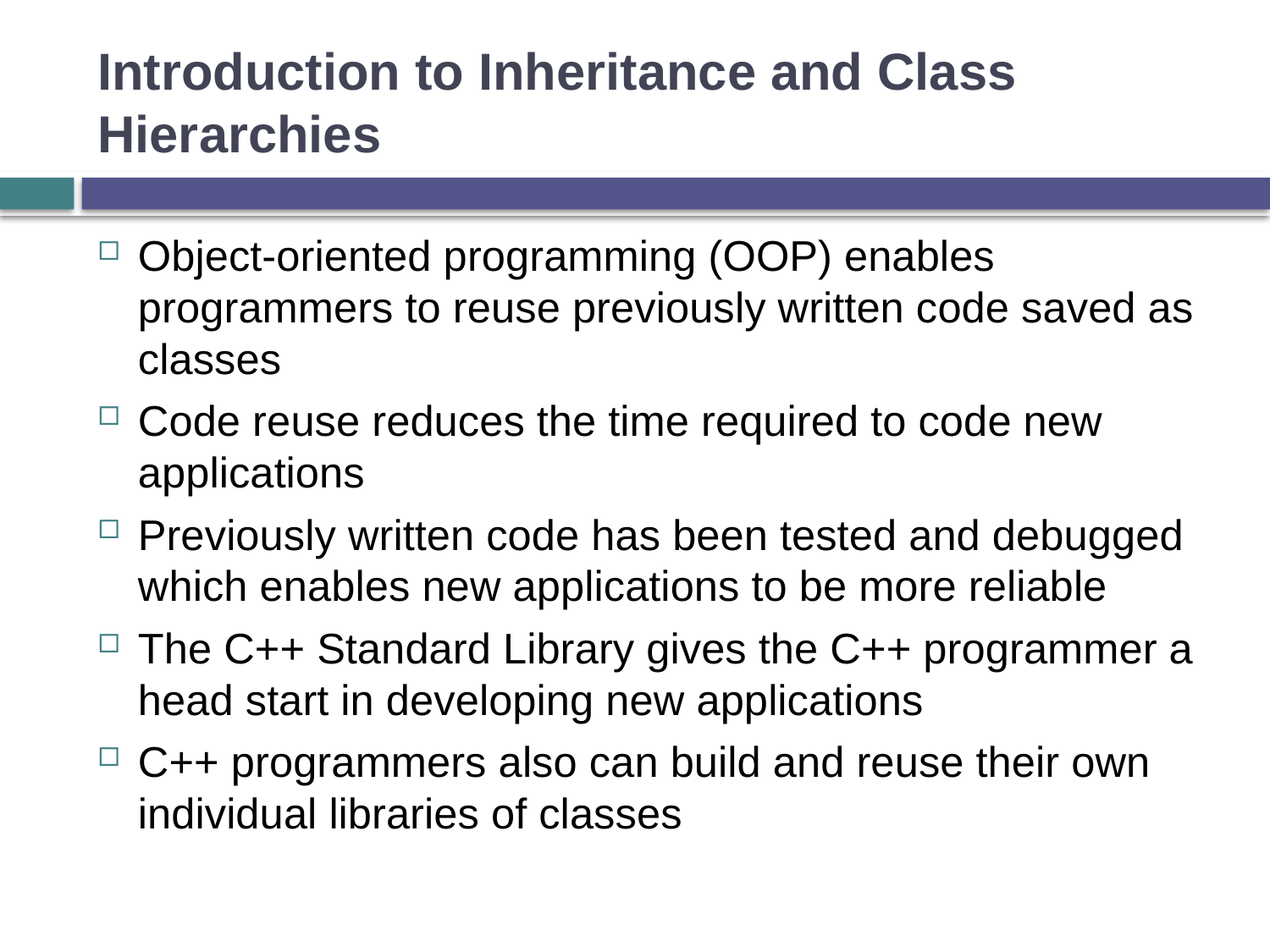

# Introduction to Inheritance and Class Hierarchies
Object-oriented programming (OOP) enables programmers to reuse previously written code saved as classes
Code reuse reduces the time required to code new applications
Previously written code has been tested and debugged which enables new applications to be more reliable
The C++ Standard Library gives the C++ programmer a head start in developing new applications
C++ programmers also can build and reuse their own individual libraries of classes